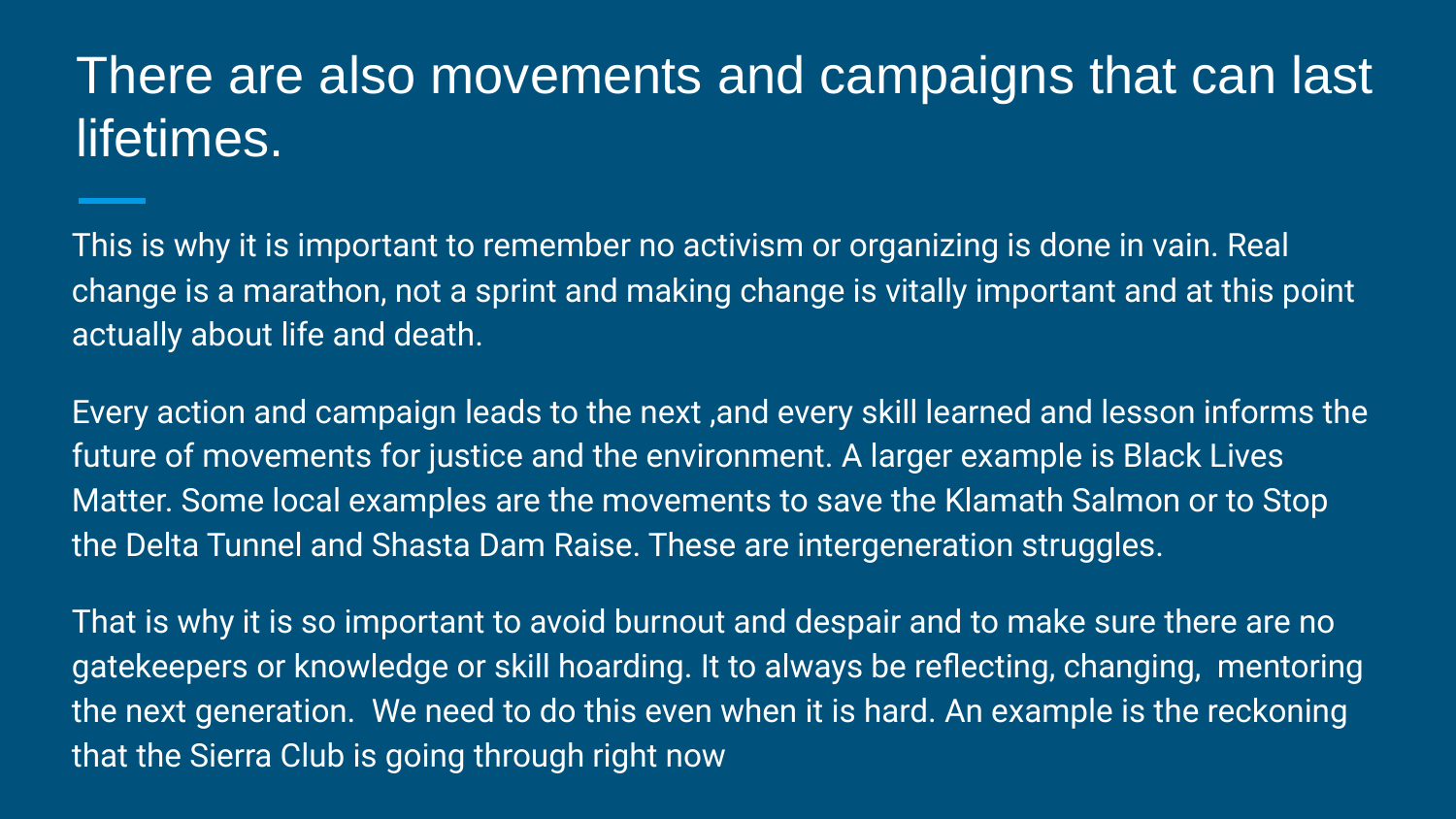

# There are also movements and campaigns that can last lifetimes.
This is why it is important to remember no activism or organizing is done in vain. Real change is a marathon, not a sprint and making change is vitally important and at this point actually about life and death.
Every action and campaign leads to the next ,and every skill learned and lesson informs the future of movements for justice and the environment. A larger example is Black Lives Matter. Some local examples are the movements to save the Klamath Salmon or to Stop the Delta Tunnel and Shasta Dam Raise. These are intergeneration struggles.
That is why it is so important to avoid burnout and despair and to make sure there are no gatekeepers or knowledge or skill hoarding. It to always be reflecting, changing,  mentoring the next generation.  We need to do this even when it is hard. An example is the reckoning that the Sierra Club is going through right now